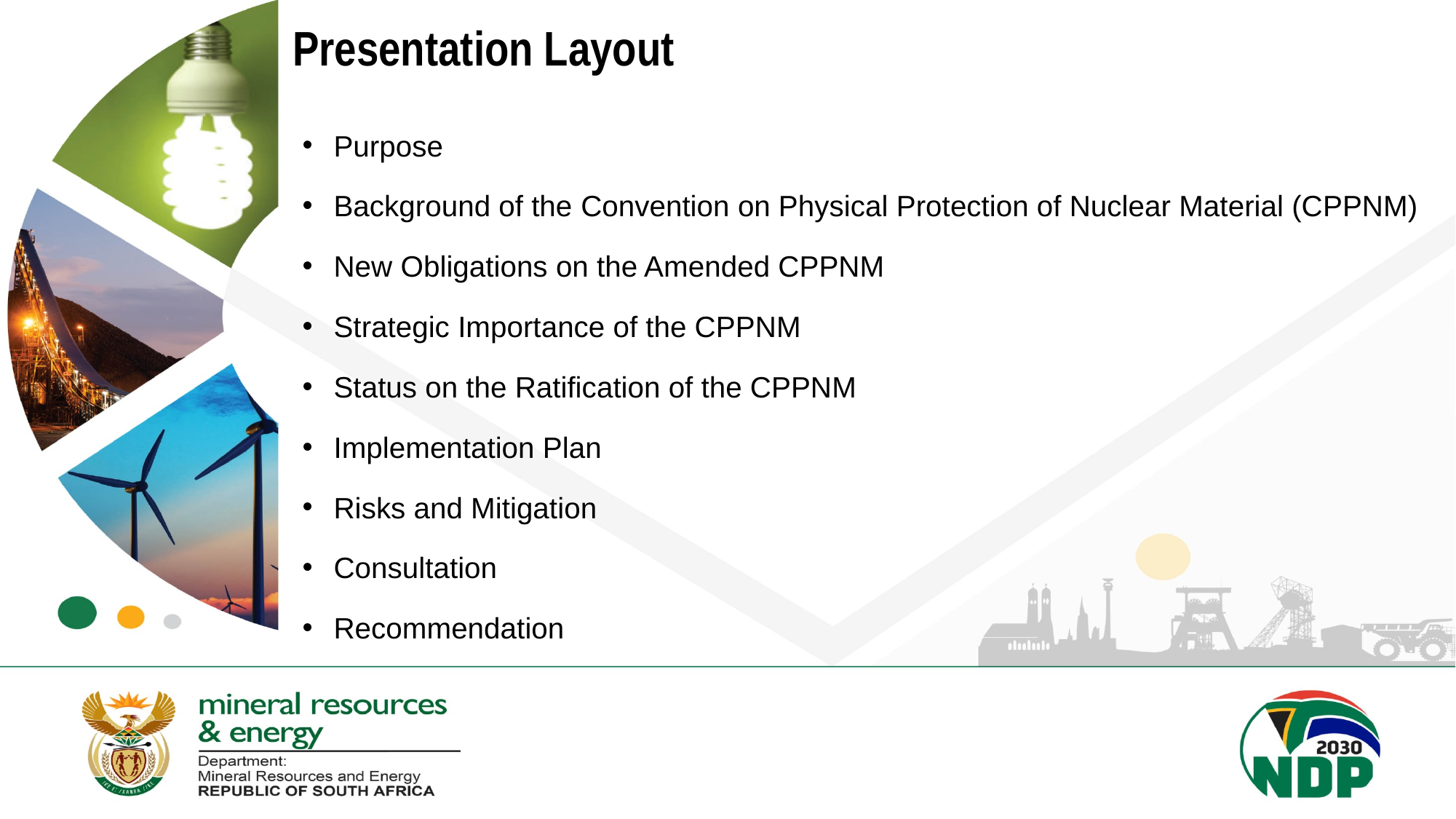

# Presentation Layout
Purpose
Background of the Convention on Physical Protection of Nuclear Material (CPPNM)
New Obligations on the Amended CPPNM
Strategic Importance of the CPPNM
Status on the Ratification of the CPPNM
Implementation Plan
Risks and Mitigation
Consultation
Recommendation